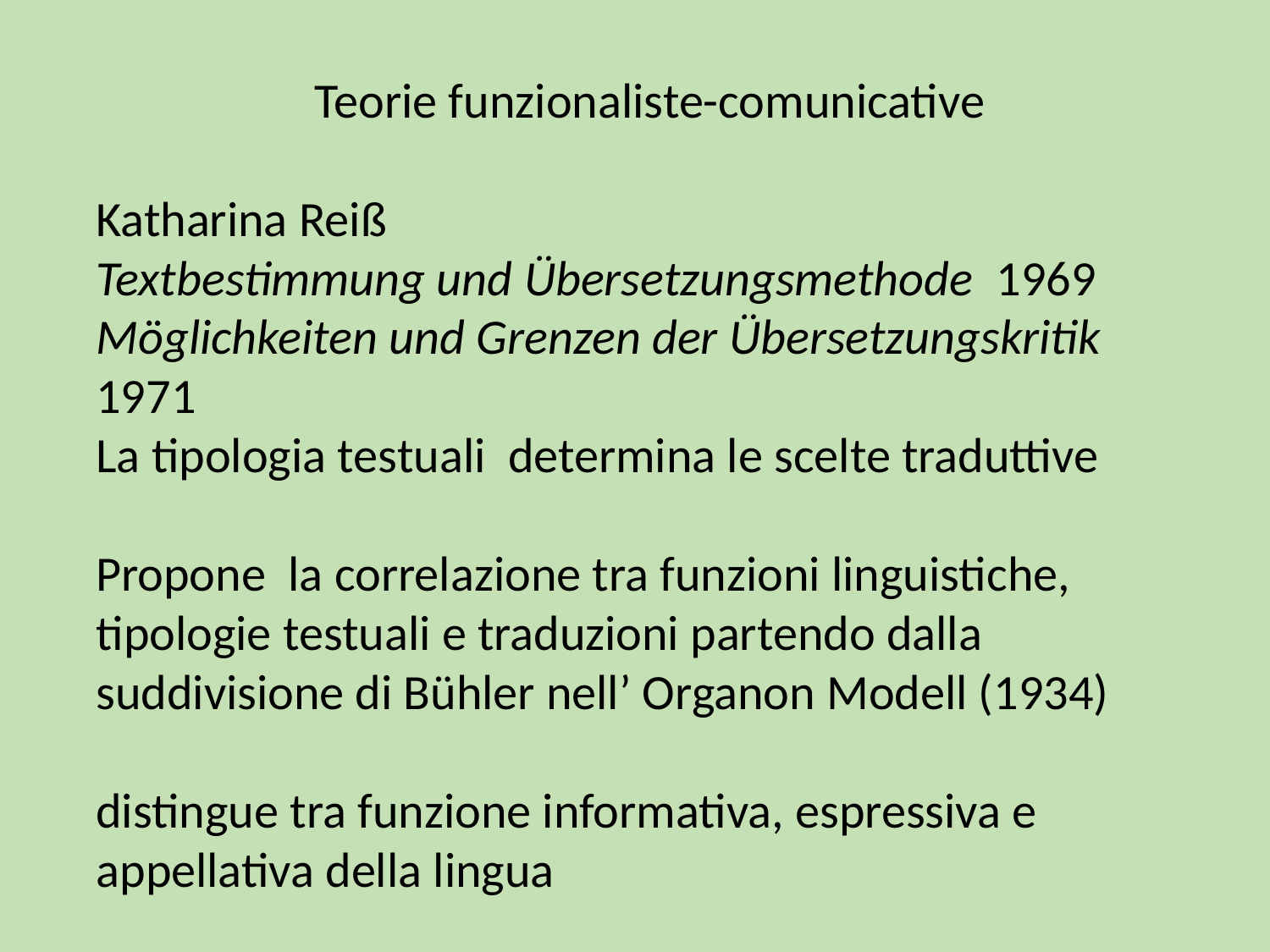

Teorie funzionaliste-comunicative

Katharina Reiß
Textbestimmung und Übersetzungsmethode  1969
Möglichkeiten und Grenzen der Übersetzungskritik 1971
La tipologia testuali  determina le scelte traduttive

Propone  la correlazione tra funzioni linguistiche, tipologie testuali e traduzioni partendo dalla suddivisione di Bühler nell’ Organon Modell (1934)

distingue tra funzione informativa, espressiva e appellativa della lingua